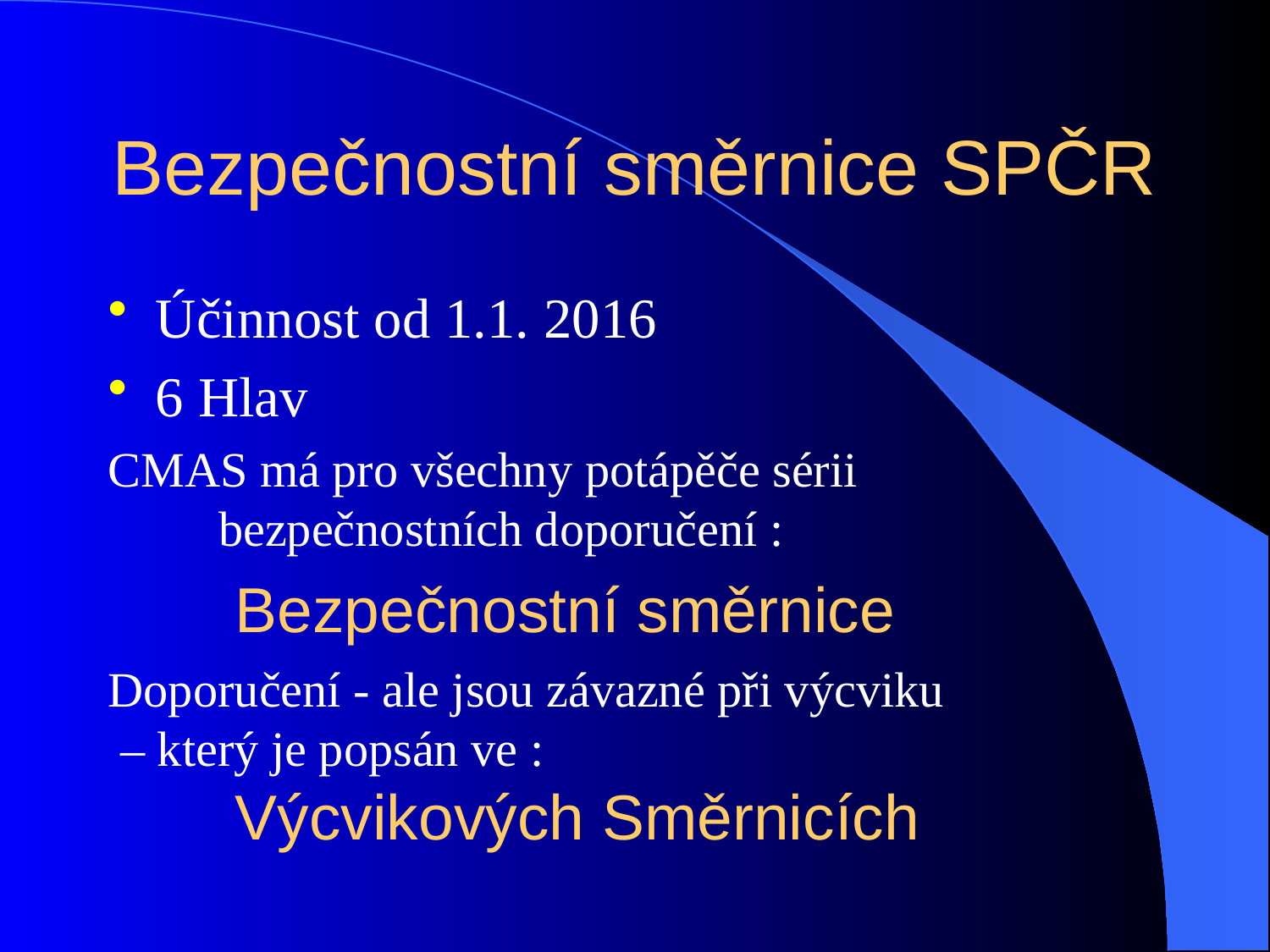

# Bezpečnostní směrnice SPČR
Účinnost od 1.1. 2016
6 Hlav
CMAS má pro všechny potápěče sérii 			             bezpečnostních doporučení :
	Bezpečnostní směrnice
Doporučení - ale jsou závazné při výcviku 		     – který je popsán ve :					  	Výcvikových Směrnicích